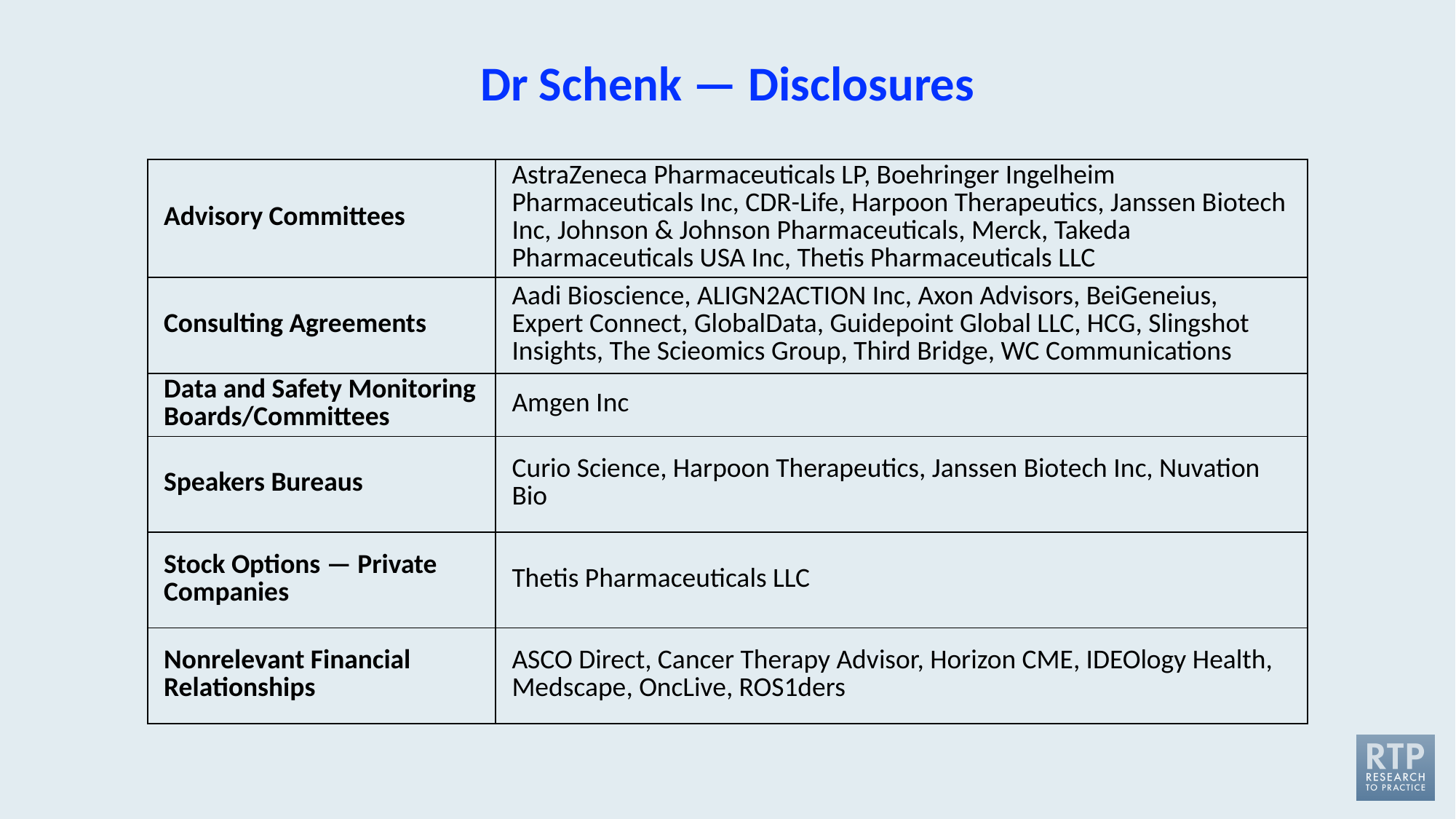

# Dr Schenk — Disclosures
| Advisory Committees | AstraZeneca Pharmaceuticals LP, Boehringer Ingelheim Pharmaceuticals Inc, CDR-Life, Harpoon Therapeutics, Janssen Biotech Inc, Johnson & Johnson Pharmaceuticals, Merck, Takeda Pharmaceuticals USA Inc, Thetis Pharmaceuticals LLC |
| --- | --- |
| Consulting Agreements | Aadi Bioscience, ALIGN2ACTION Inc, Axon Advisors, BeiGeneius, Expert Connect, GlobalData, Guidepoint Global LLC, HCG, Slingshot Insights, The Scieomics Group, Third Bridge, WC Communications |
| Data and Safety Monitoring Boards/Committees | Amgen Inc |
| Speakers Bureaus | Curio Science, Harpoon Therapeutics, Janssen Biotech Inc, Nuvation Bio |
| Stock Options — Private Companies | Thetis Pharmaceuticals LLC |
| Nonrelevant Financial Relationships | ASCO Direct, Cancer Therapy Advisor, Horizon CME, IDEOlogy Health, Medscape, OncLive, ROS1ders |